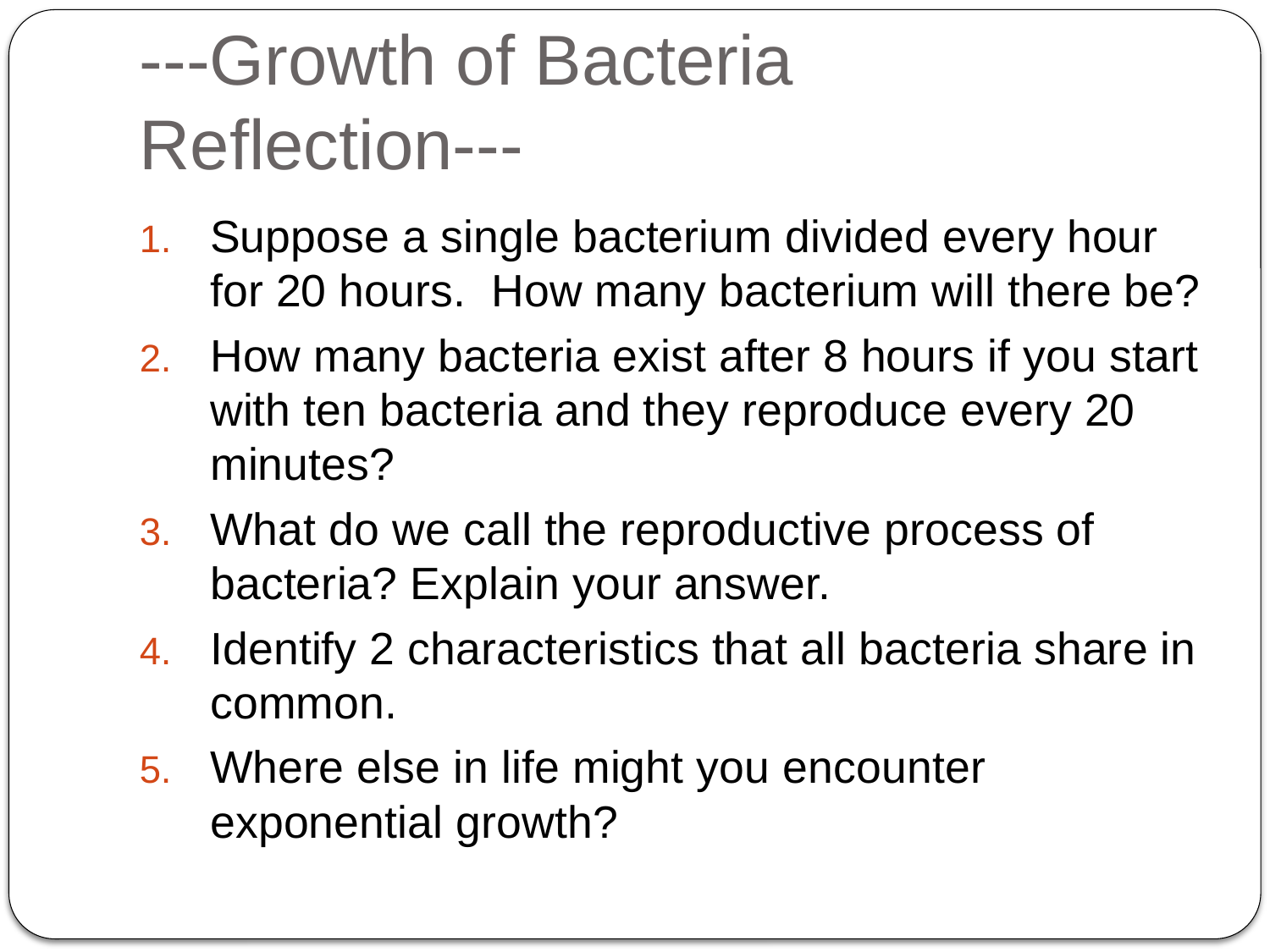

# ---Growth of Bacteria Reflection---
Suppose a single bacterium divided every hour for 20 hours.  How many bacterium will there be?
How many bacteria exist after 8 hours if you start with ten bacteria and they reproduce every 20 minutes?
What do we call the reproductive process of bacteria? Explain your answer.
Identify 2 characteristics that all bacteria share in common.
Where else in life might you encounter exponential growth?